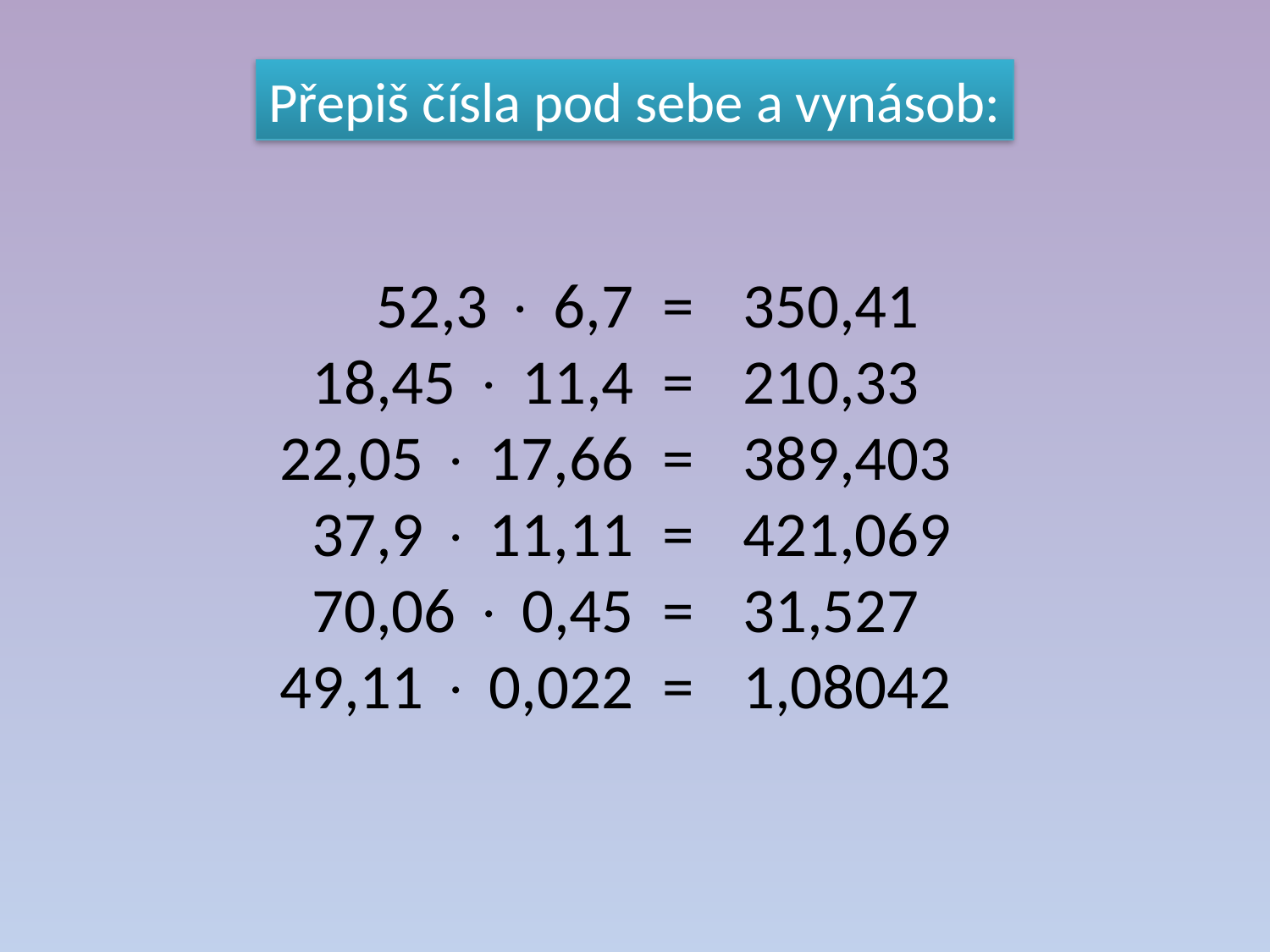

Přepiš čísla pod sebe a vynásob:
52,3 ⋅ 6,7  =
18,45 ⋅ 11,4  =
22,05 ⋅ 17,66  =
37,9 ⋅ 11,11  =
70,06 ⋅ 0,45  =
49,11 ⋅ 0,022  =
350,41
210,33
389,403
421,069
31,527
1,08042